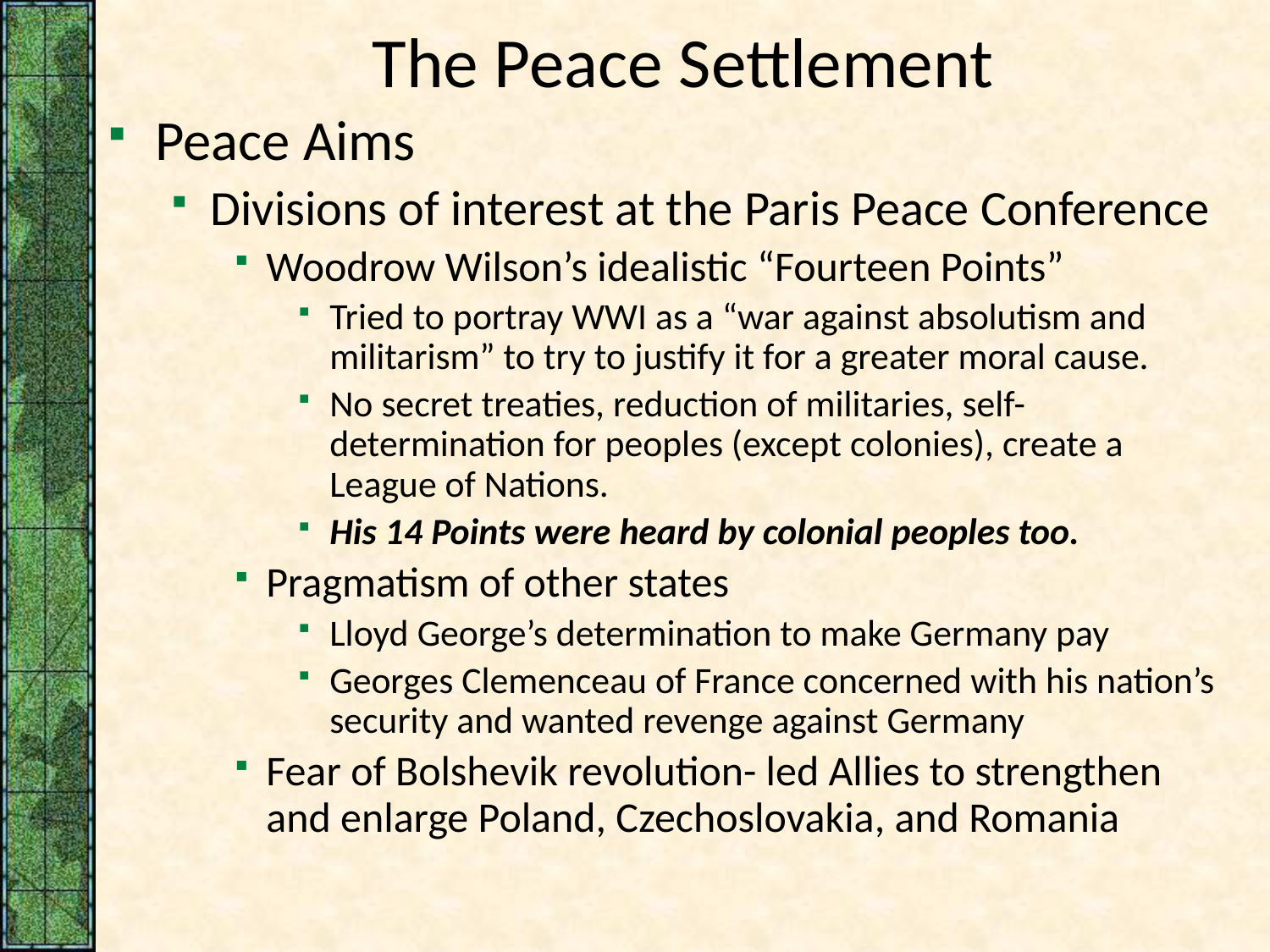

# The Peace Settlement
Peace Aims
Divisions of interest at the Paris Peace Conference
Woodrow Wilson’s idealistic “Fourteen Points”
Tried to portray WWI as a “war against absolutism and militarism” to try to justify it for a greater moral cause.
No secret treaties, reduction of militaries, self-determination for peoples (except colonies), create a League of Nations.
His 14 Points were heard by colonial peoples too.
Pragmatism of other states
Lloyd George’s determination to make Germany pay
Georges Clemenceau of France concerned with his nation’s security and wanted revenge against Germany
Fear of Bolshevik revolution- led Allies to strengthen and enlarge Poland, Czechoslovakia, and Romania